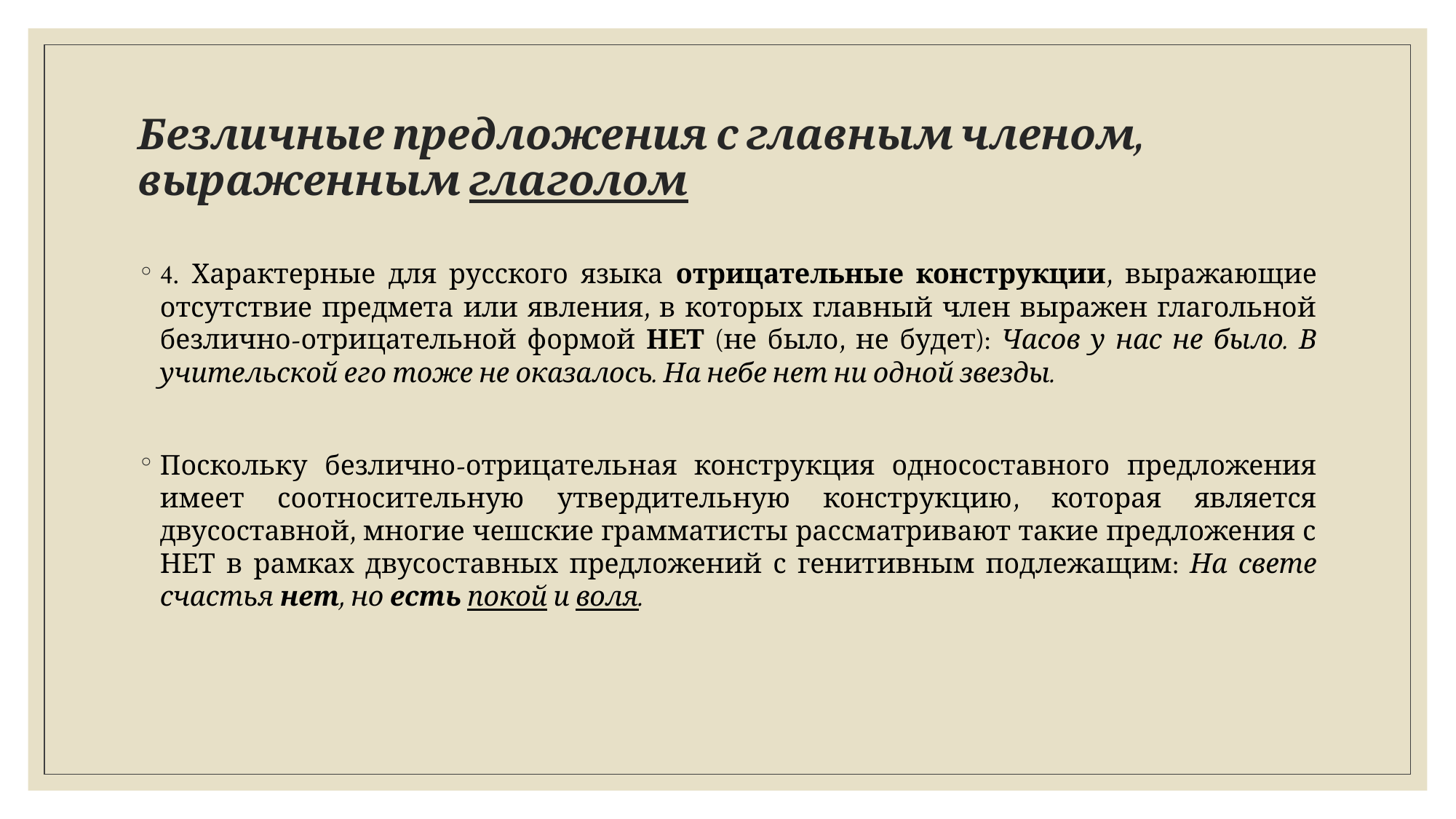

# Безличные предложения с главным членом, выраженным глаголом
4. Характерные для русского языка отрицательные конструкции, выражающие отсутствие предмета или явления, в которых главный член выражен глагольной безлично-отрицательной формой НЕТ (не было, не будет): Часов у нас не было. В учительской его тоже не оказалось. На небе нет ни одной звезды.

Поскольку безлично-отрицательная конструкция односоставного предложения имеет соотносительную утвердительную конструкцию, которая является двусоставной, многие чешские грамматисты рассматривают такие предложения с НЕТ в рамках двусоставных предложений с генитивным подлежащим: На свете счастья нет, но есть покой и воля.